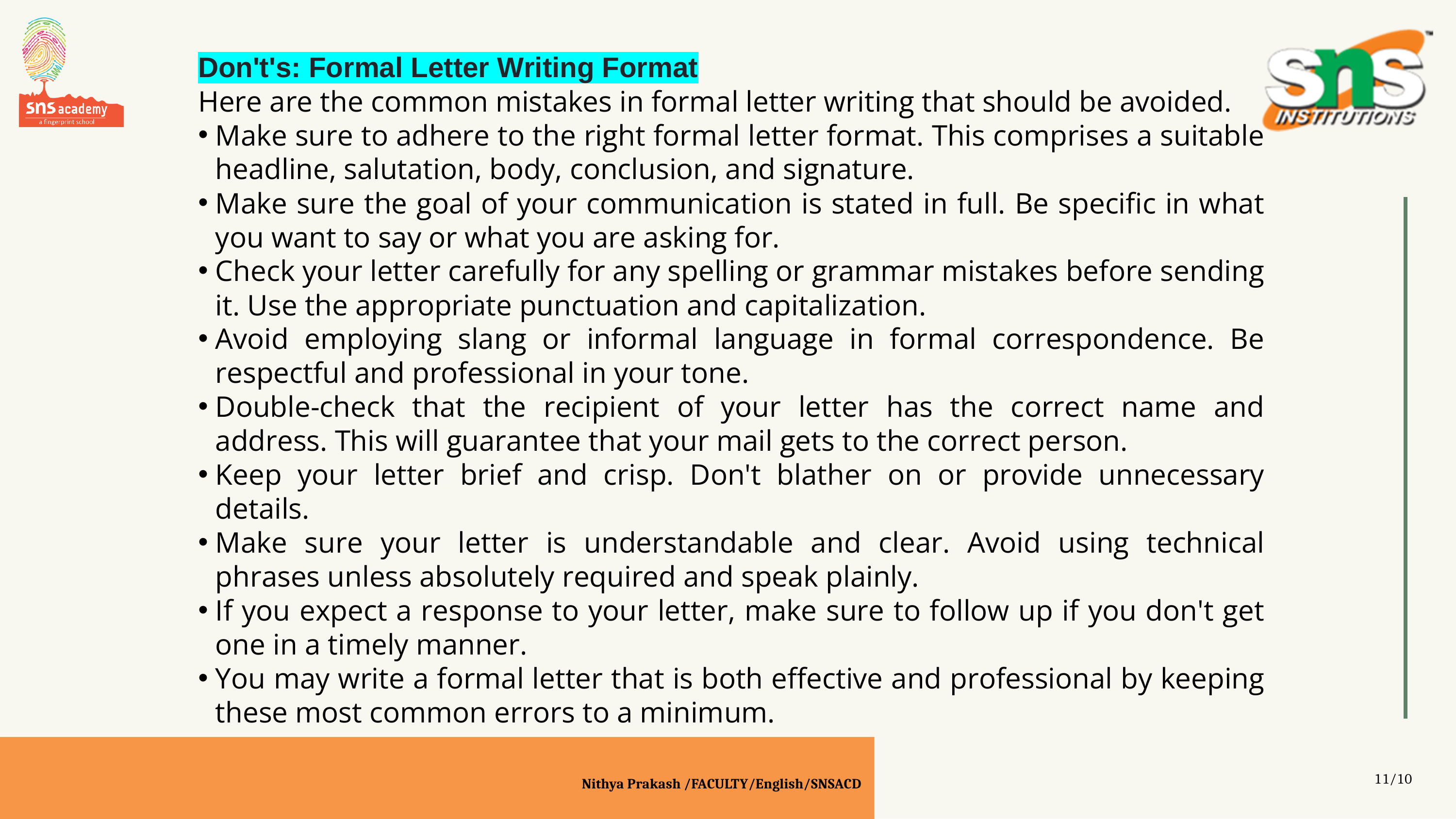

Don't's: Formal Letter Writing Format
Here are the common mistakes in formal letter writing that should be avoided.
Make sure to adhere to the right formal letter format. This comprises a suitable headline, salutation, body, conclusion, and signature.
Make sure the goal of your communication is stated in full. Be specific in what you want to say or what you are asking for.
Check your letter carefully for any spelling or grammar mistakes before sending it. Use the appropriate punctuation and capitalization.
Avoid employing slang or informal language in formal correspondence. Be respectful and professional in your tone.
Double-check that the recipient of your letter has the correct name and address. This will guarantee that your mail gets to the correct person.
Keep your letter brief and crisp. Don't blather on or provide unnecessary details.
Make sure your letter is understandable and clear. Avoid using technical phrases unless absolutely required and speak plainly.
If you expect a response to your letter, make sure to follow up if you don't get one in a timely manner.
You may write a formal letter that is both effective and professional by keeping these most common errors to a minimum.

11/10
Nithya Prakash /FACULTY/English/SNSACD